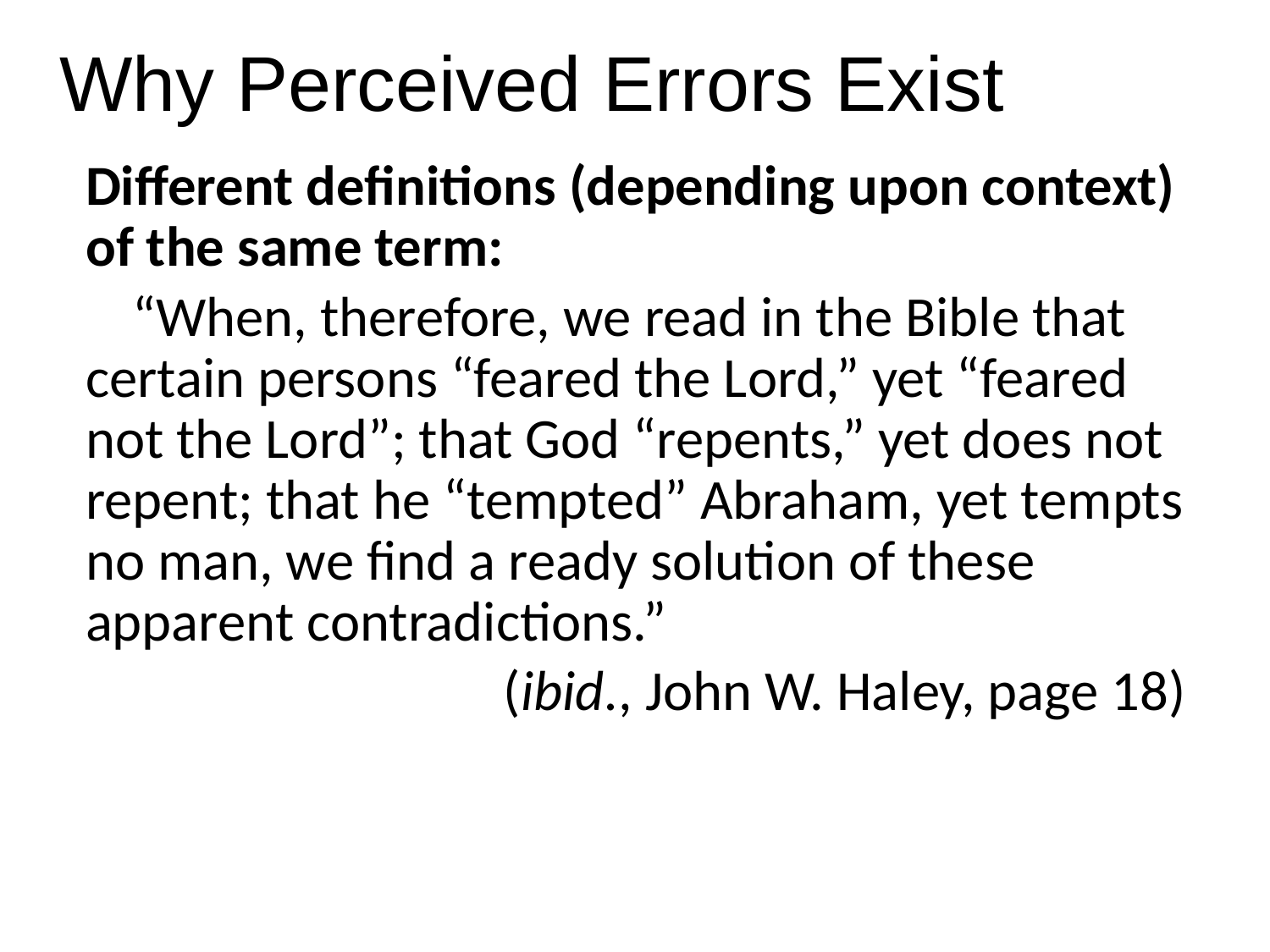

# Why Perceived Errors Exist
Different definitions (depending upon context) of the same term:
“When, therefore, we read in the Bible that certain persons “feared the Lord,” yet “feared not the Lord”; that God “repents,” yet does not repent; that he “tempted” Abraham, yet tempts no man, we find a ready solution of these apparent contradictions.”
(ibid., John W. Haley, page 18)